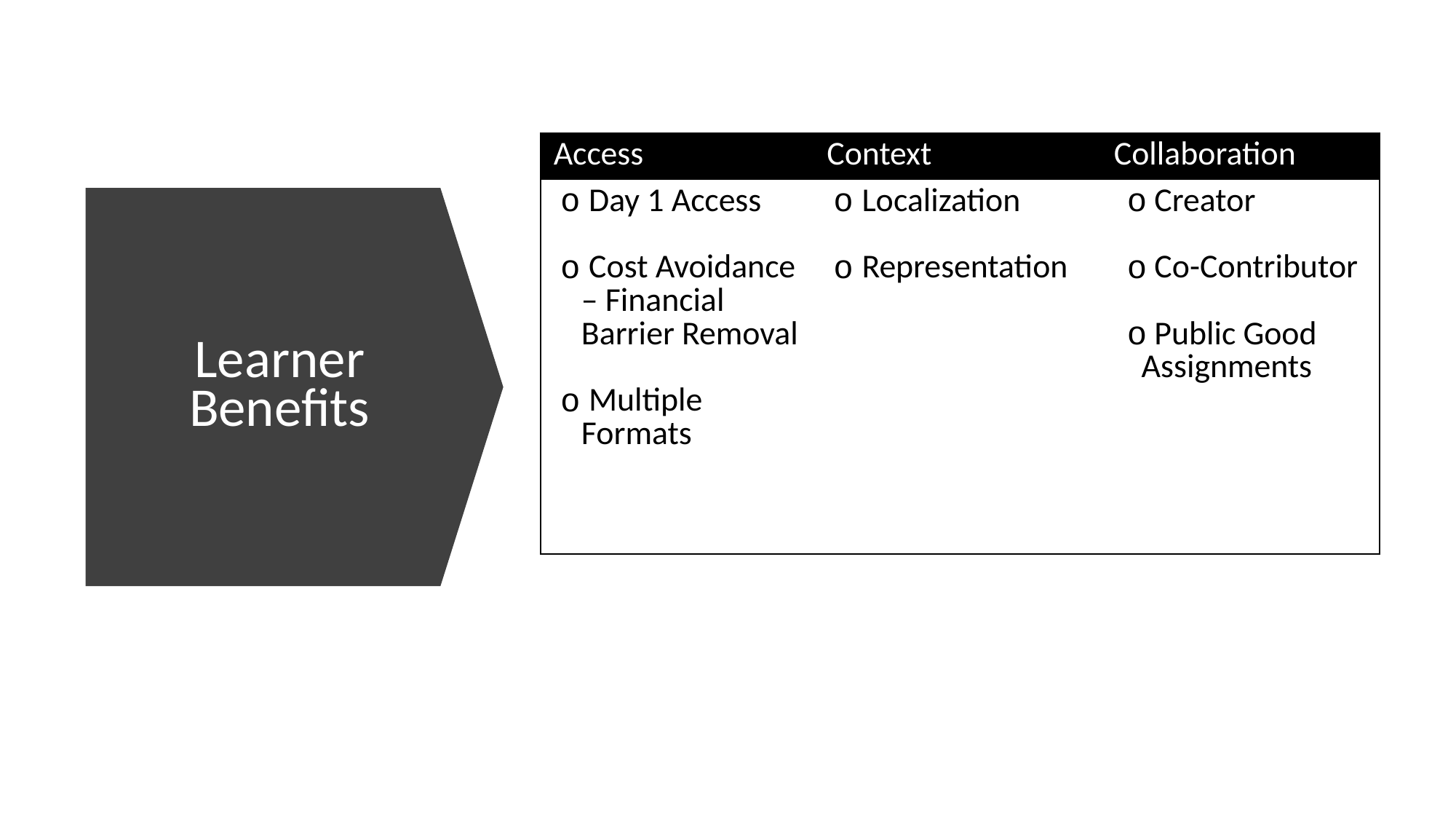

| Access | Context | Collaboration |
| --- | --- | --- |
| Day 1 Access Cost Avoidance – Financial Barrier Removal Multiple Formats | Localization Representation | Creator Co-Contributor Public Good Assignments |

# Learner Benefits